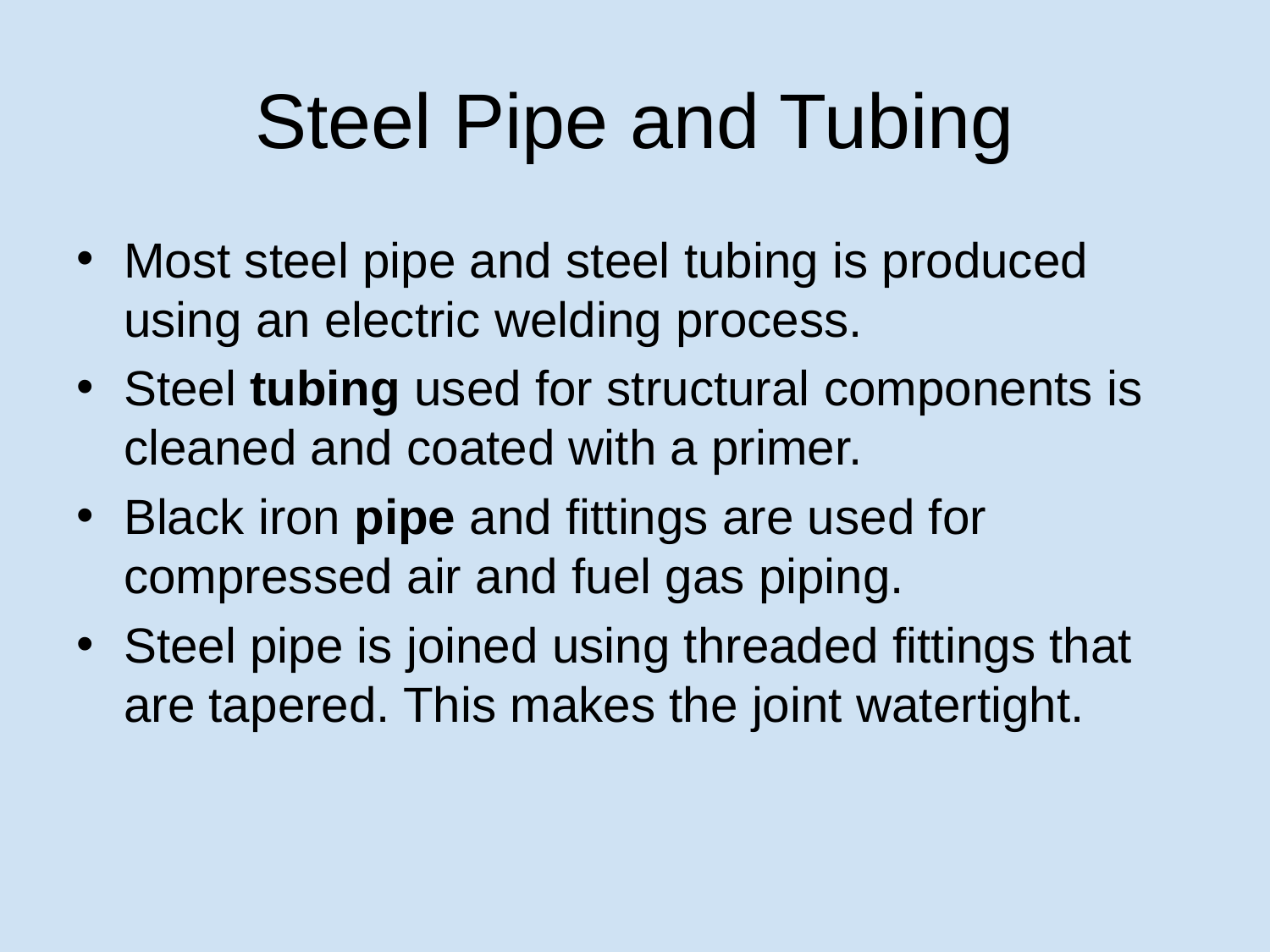

# Steel Pipe and Tubing
Most steel pipe and steel tubing is produced using an electric welding process.
Steel tubing used for structural components is cleaned and coated with a primer.
Black iron pipe and fittings are used for compressed air and fuel gas piping.
Steel pipe is joined using threaded fittings that are tapered. This makes the joint watertight.